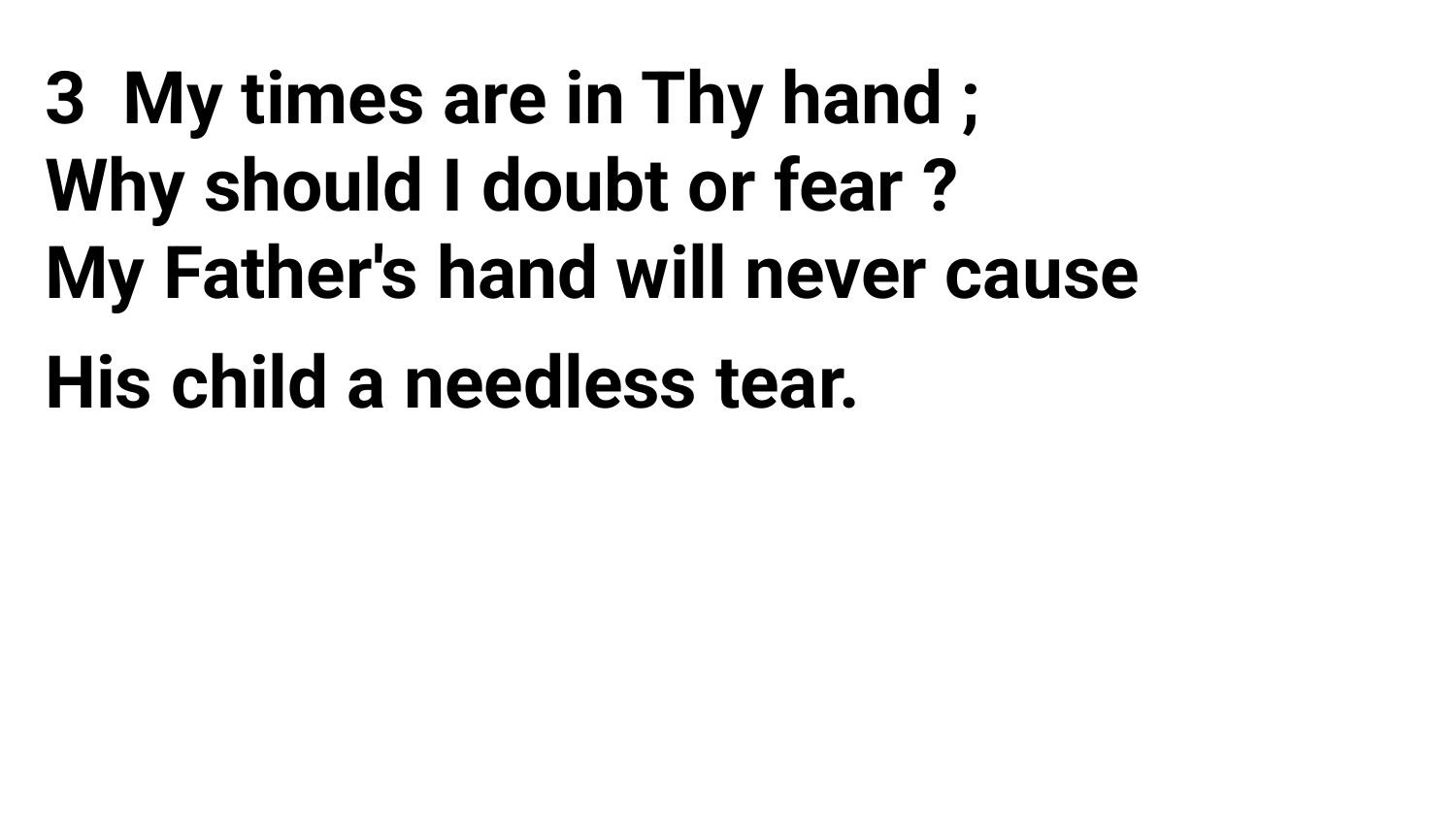

3  My times are in Thy hand ;
Why should I doubt or fear ?
My Father's hand will never cause
His child a needless tear.